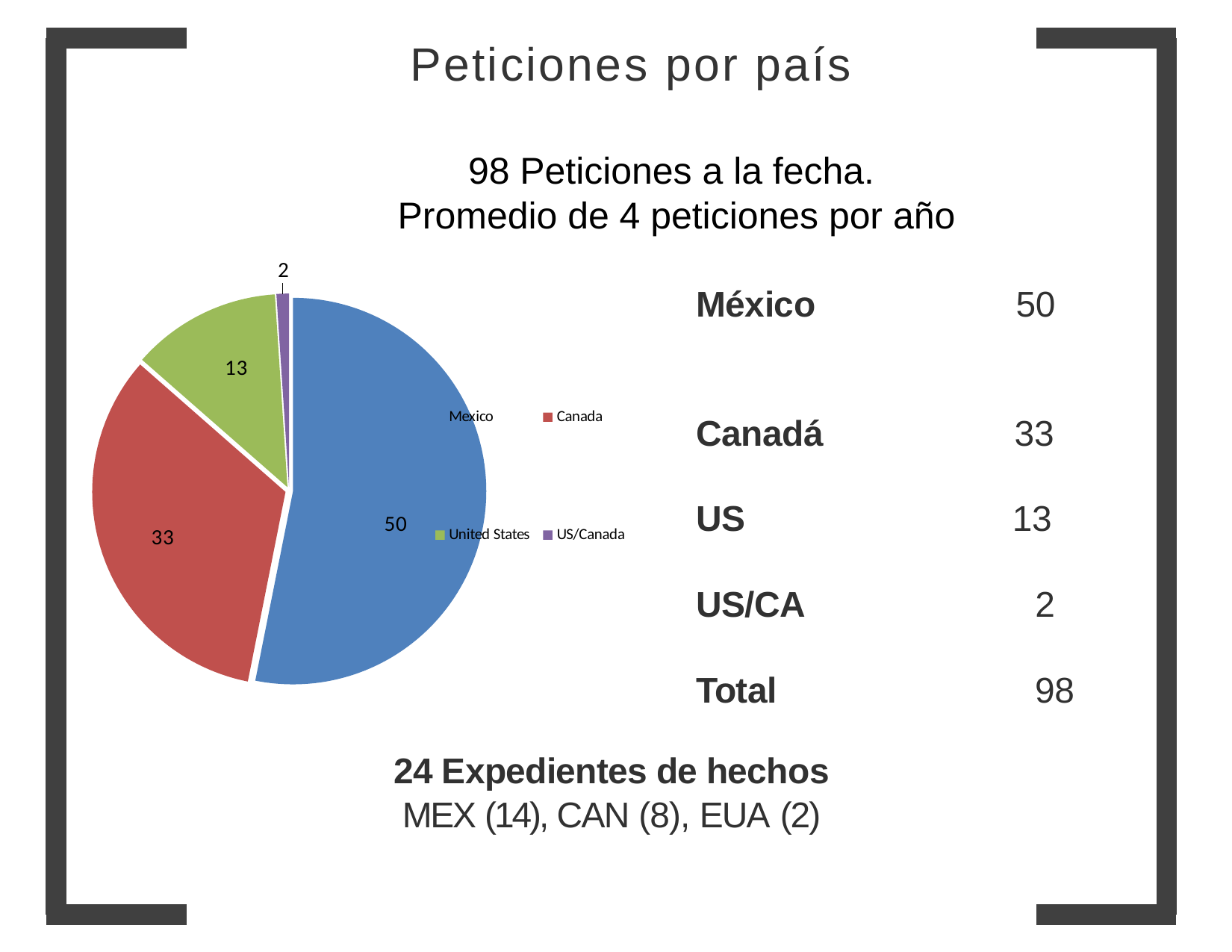

Peticiones por país
98 Peticiones a la fecha.
Promedio de 4 peticiones por año

### Chart

| Category | Mexico Canada United States US/Canada |
|---|---|
| Mexico | 51.0 |
| Canada | 32.0 |
| United States | 12.0 |
| US/Canada | 1.0 |
México                     50

Canadá                    33

US                            13

US/CA                        2

Total                           98
24 Expedientes de hechos
MEX (14), CAN (8), EUA (2)